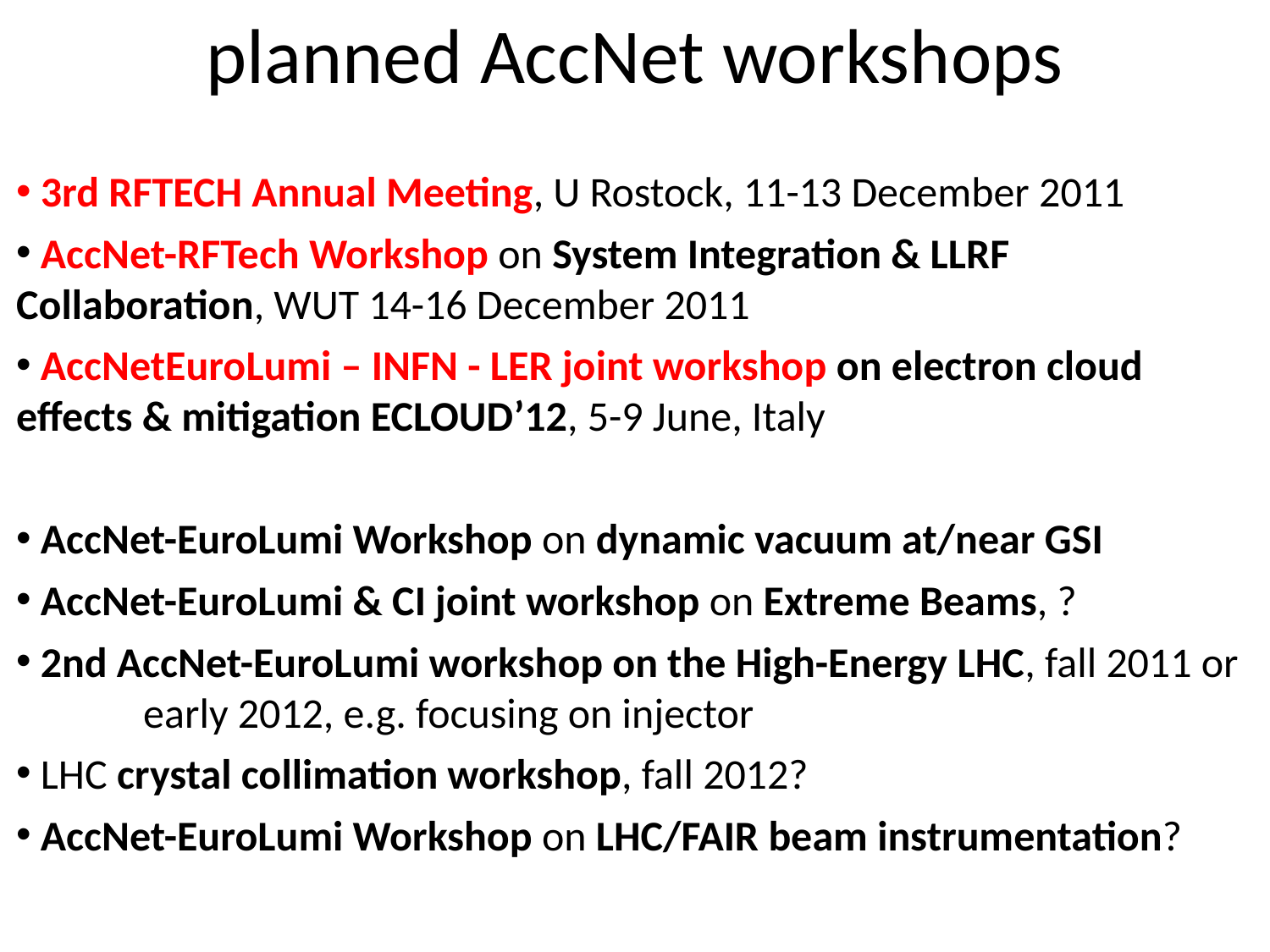

planned AccNet workshops
 3rd RFTECH Annual Meeting, U Rostock, 11-13 December 2011
 AccNet-RFTech Workshop on System Integration & LLRF Collaboration, WUT 14-16 December 2011
 AccNetEuroLumi – INFN - LER joint workshop on electron cloud effects & mitigation ECLOUD’12, 5-9 June, Italy

 AccNet-EuroLumi Workshop on dynamic vacuum at/near GSI
 AccNet-EuroLumi & CI joint workshop on Extreme Beams, ?
 2nd AccNet-EuroLumi workshop on the High-Energy LHC, fall 2011 or 	early 2012, e.g. focusing on injector
 LHC crystal collimation workshop, fall 2012?
 AccNet-EuroLumi Workshop on LHC/FAIR beam instrumentation?